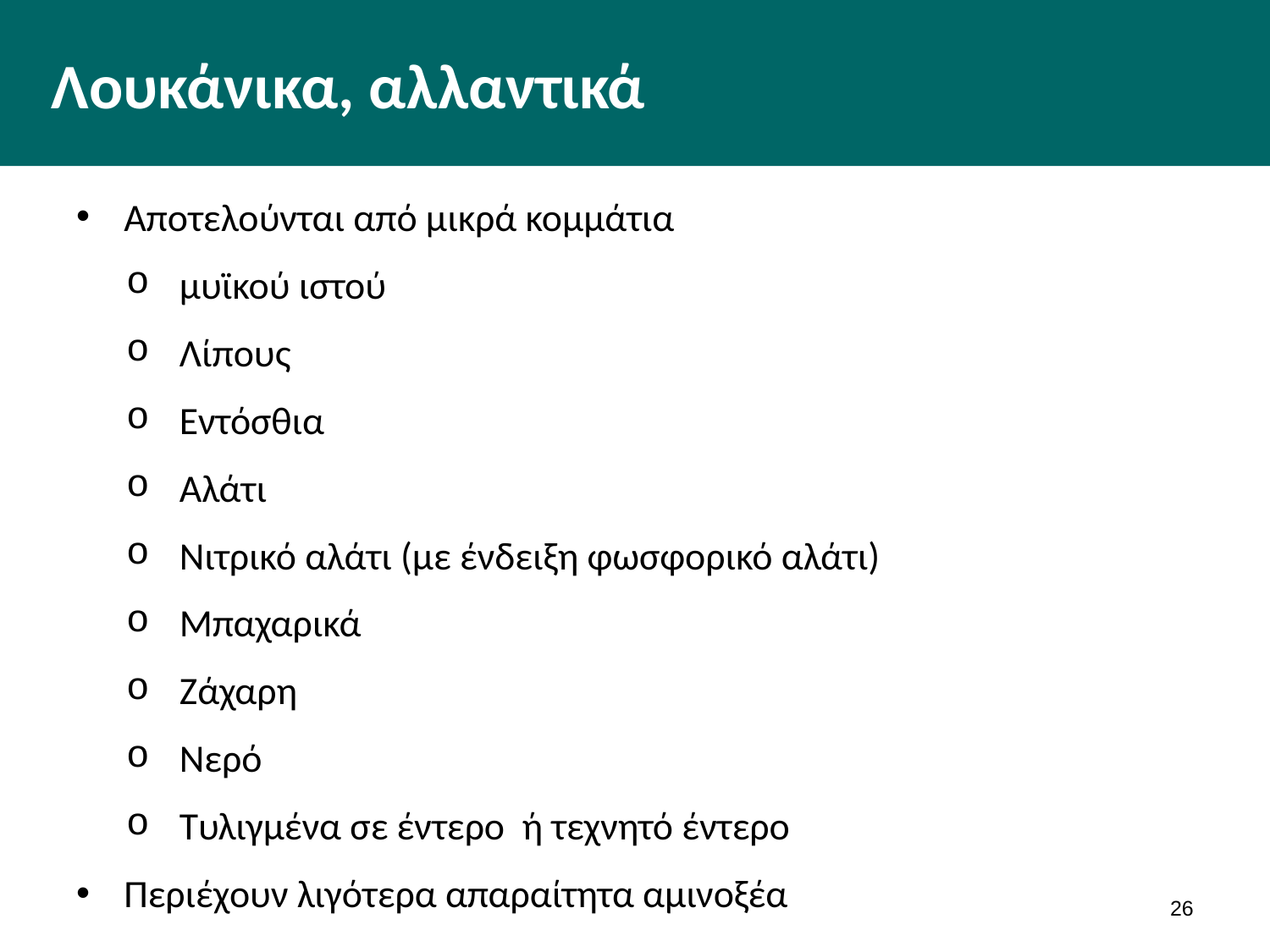

# Λουκάνικα, αλλαντικά
Αποτελούνται από μικρά κομμάτια
μυϊκού ιστού
Λίπους
Εντόσθια
Αλάτι
Νιτρικό αλάτι (με ένδειξη φωσφορικό αλάτι)
Μπαχαρικά
Ζάχαρη
Νερό
Τυλιγμένα σε έντερο  ή τεχνητό έντερο
Περιέχουν λιγότερα απαραίτητα αμινοξέα
26